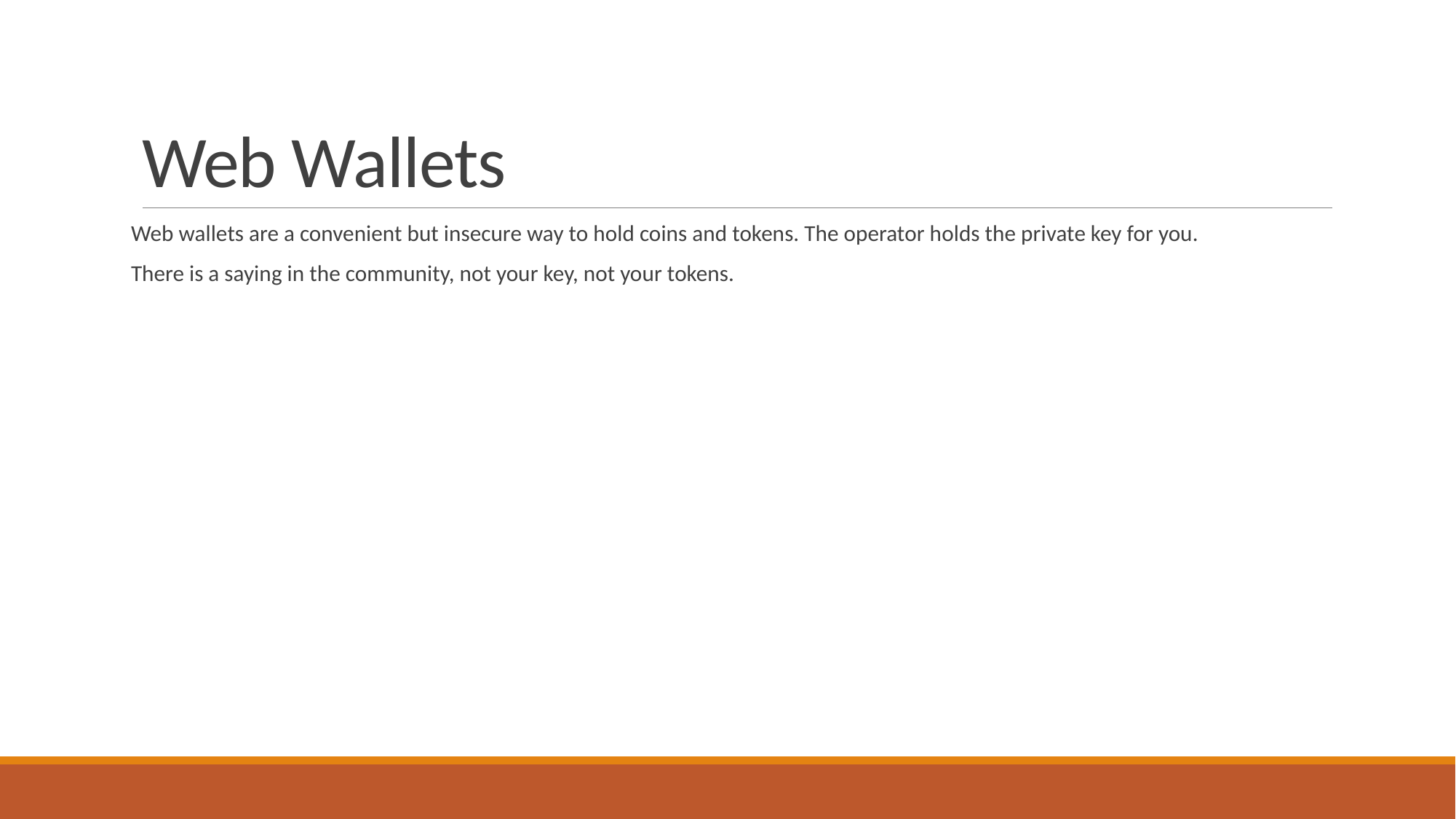

# Web Wallets
Web wallets are a convenient but insecure way to hold coins and tokens. The operator holds the private key for you.
There is a saying in the community, not your key, not your tokens.